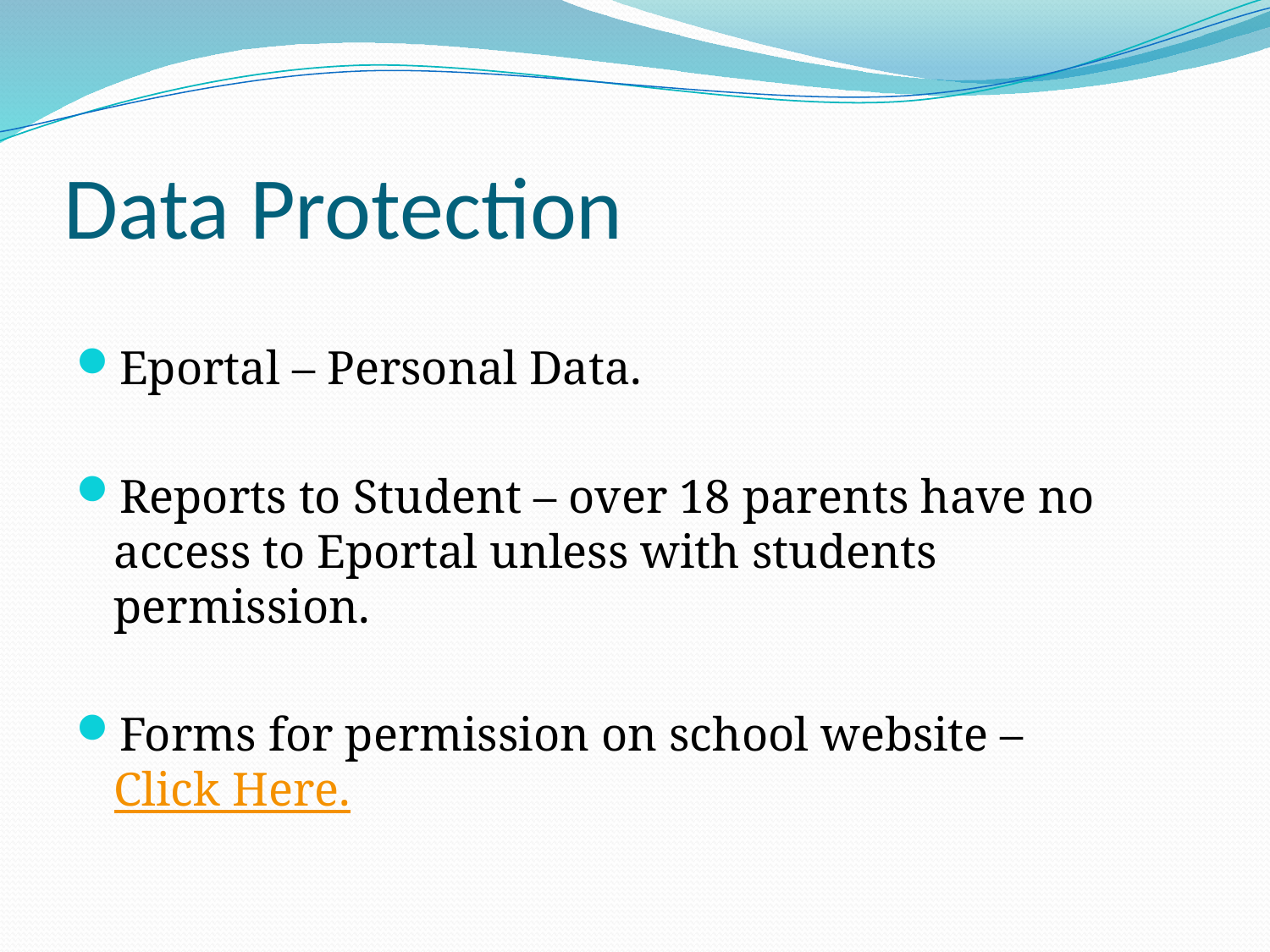

# Data Protection

Eportal – Personal Data.

Reports to Student – over 18 parents have no access to Eportal unless with students permission.

Forms for permission on school website – Click Here.